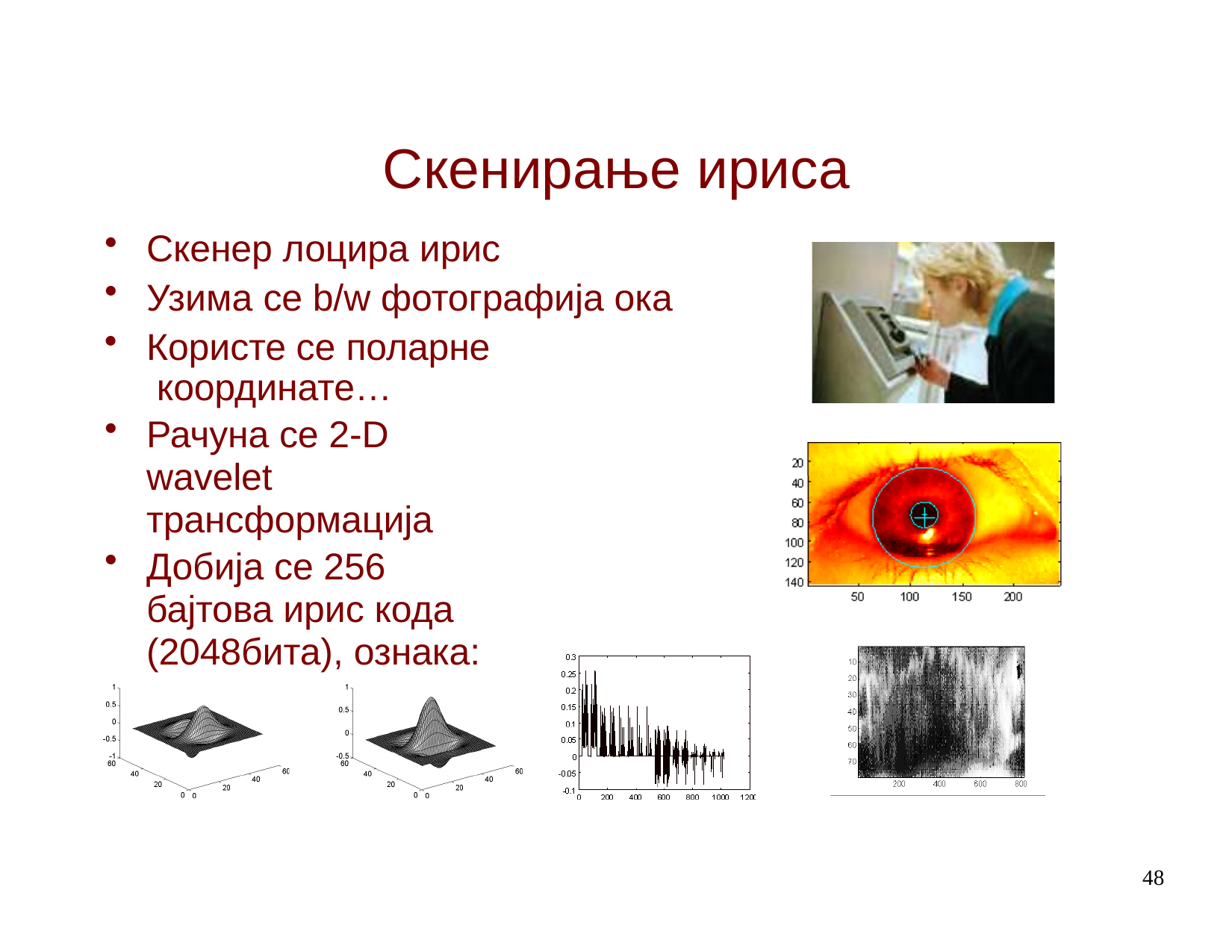

# Скенирање ириса
Скенер лоцира ирис
Узима се b/w фотографија ока
Користе се поларне  коoрдинате…
Рачуна се 2-D wavelet
трансформација
Добија се 256 бајтова ирис кода
(2048бита), ознака: х

48